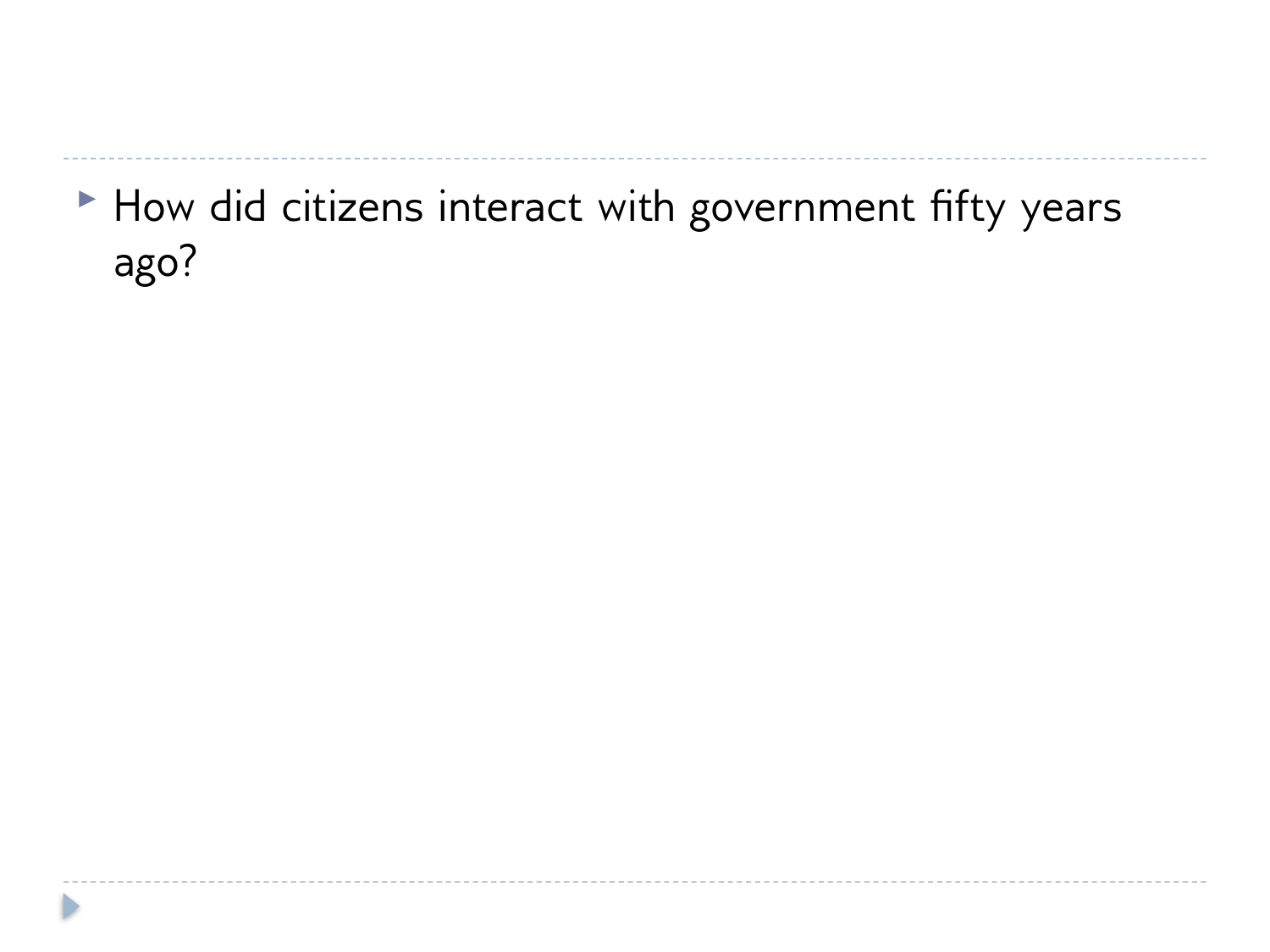

#
How did citizens interact with government fifty years ago?